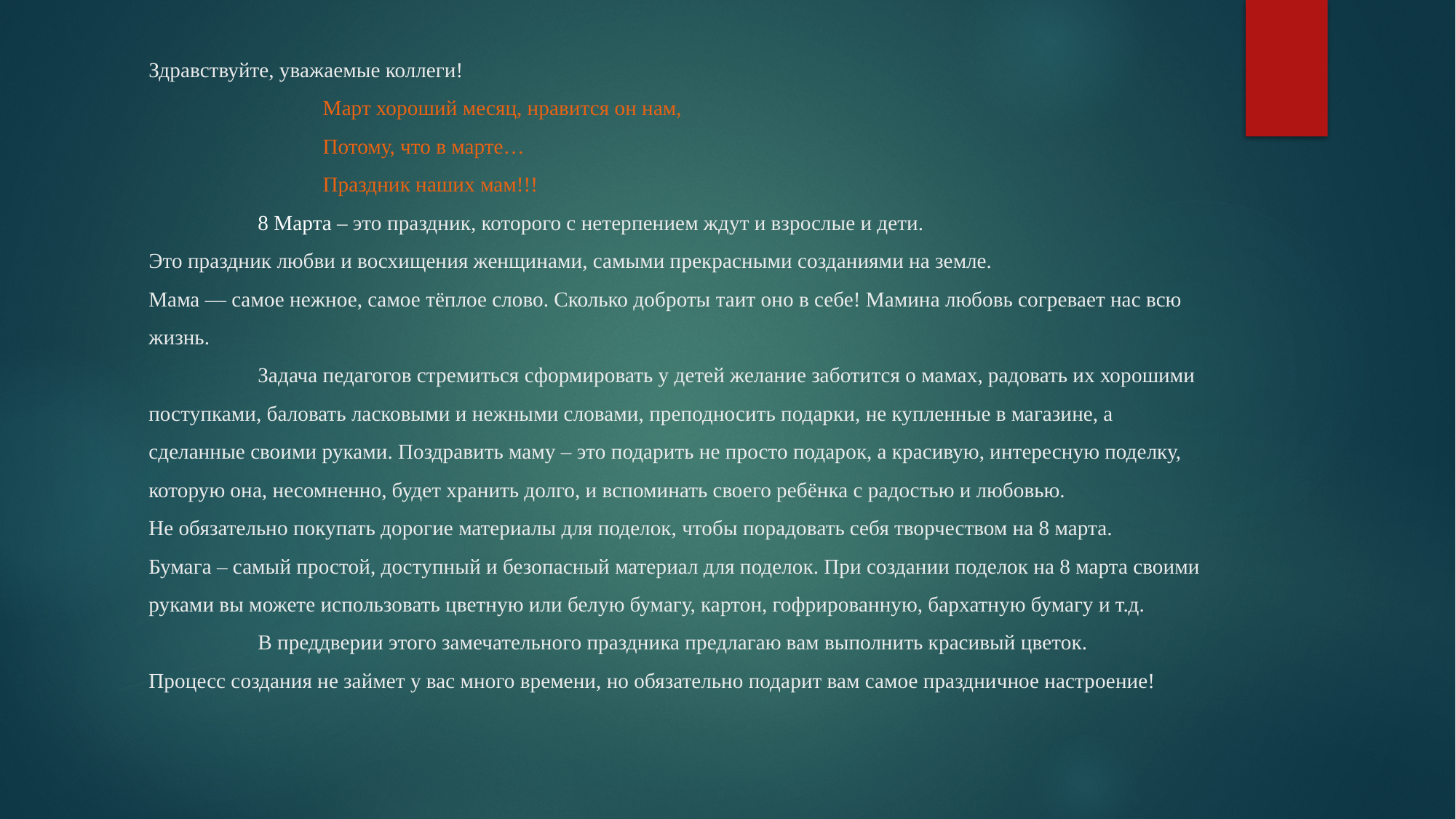

# Здравствуйте, уважаемые коллеги! Март хороший месяц, нравится он нам, Потому, что в марте… Праздник наших мам!!! 8 Марта – это праздник, которого с нетерпением ждут и взрослые и дети. Это праздник любви и восхищения женщинами, самыми прекрасными созданиями на земле. Мама — самое нежное, самое тёплое слово. Сколько доброты таит оно в себе! Мамина любовь согревает нас всю жизнь. Задача педагогов стремиться сформировать у детей желание заботится о мамах, радовать их хорошими поступками, баловать ласковыми и нежными словами, преподносить подарки, не купленные в магазине, а сделанные своими руками. Поздравить маму – это подарить не просто подарок, а красивую, интересную поделку, которую она, несомненно, будет хранить долго, и вспоминать своего ребёнка с радостью и любовью. Не обязательно покупать дорогие материалы для поделок, чтобы порадовать себя творчеством на 8 марта. Бумага – самый простой, доступный и безопасный материал для поделок. При создании поделок на 8 марта своими руками вы можете использовать цветную или белую бумагу, картон, гофрированную, бархатную бумагу и т.д. В преддверии этого замечательного праздника предлагаю вам выполнить красивый цветок. Процесс создания не займет у вас много времени, но обязательно подарит вам самое праздничное настроение!